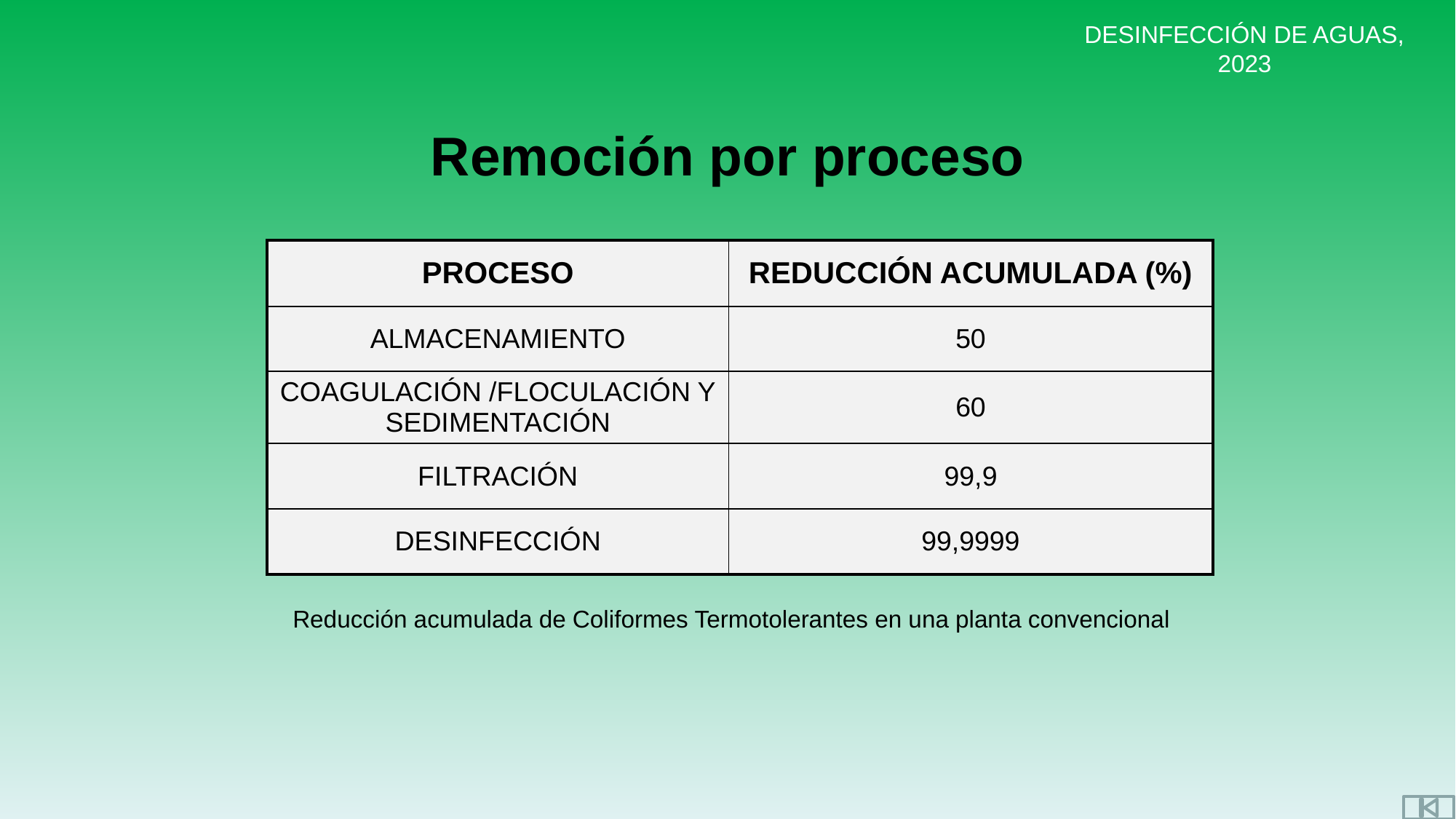

Remoción por proceso
| PROCESO | REDUCCIÓN ACUMULADA (%) |
| --- | --- |
| ALMACENAMIENTO | 50 |
| COAGULACIÓN /FLOCULACIÓN Y SEDIMENTACIÓN | 60 |
| FILTRACIÓN | 99,9 |
| DESINFECCIÓN | 99,9999 |
Reducción acumulada de Coliformes Termotolerantes en una planta convencional